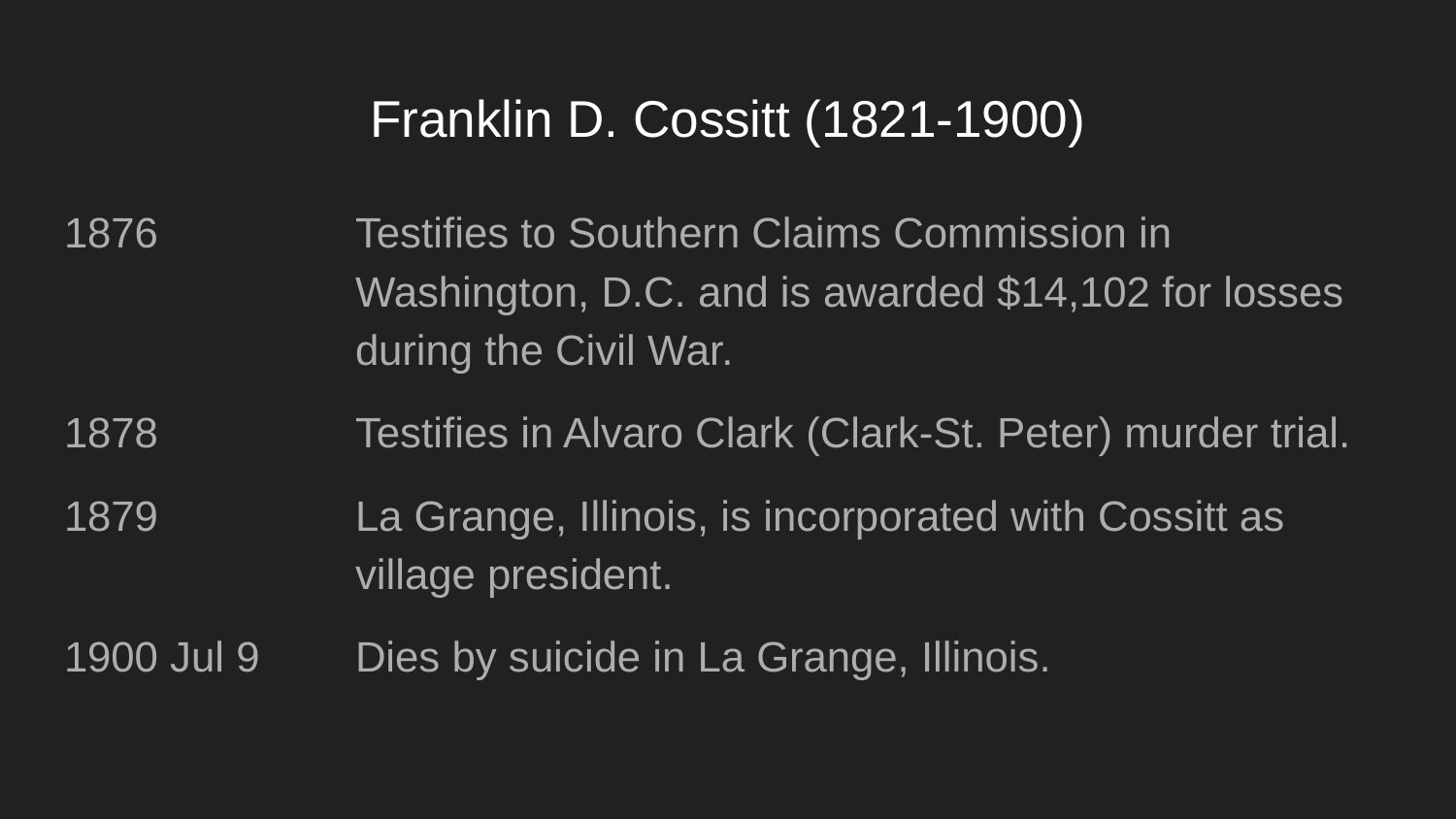

# Franklin D. Cossitt (1821-1900)

1876		Testifies to Southern Claims Commission in 				Washington, D.C. and is awarded $14,102 for losses 			during the Civil War.
1878		Testifies in Alvaro Clark (Clark-St. Peter) murder trial.
1879		La Grange, Illinois, is incorporated with Cossitt as 			village president.
1900 Jul 9	Dies by suicide in La Grange, Illinois.